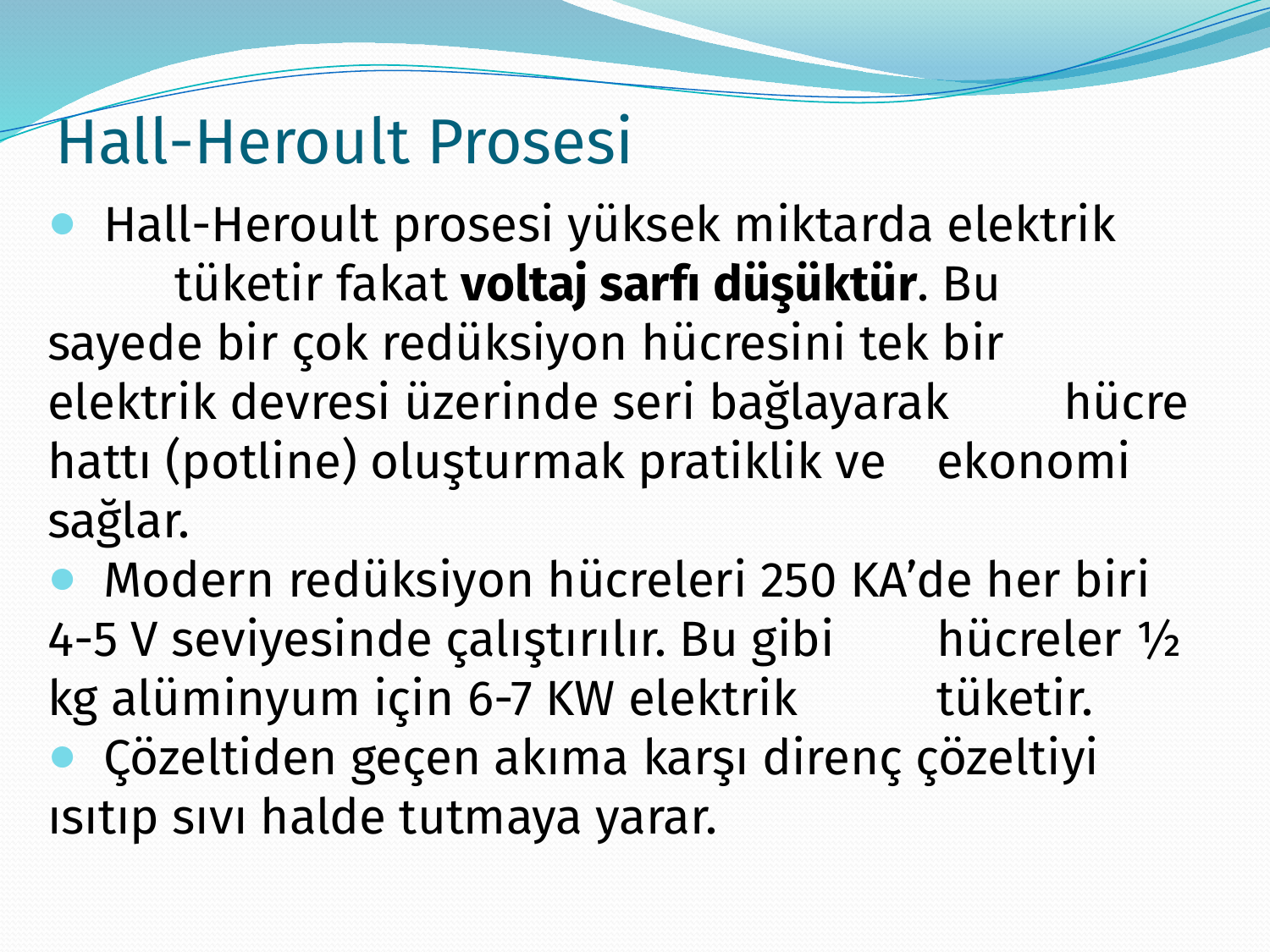

# Hall-Heroult Prosesi
  Hall-Heroult prosesi yüksek miktarda elektrik         	tüketir fakat voltaj sarfı düşüktür. Bu 	sayede bir çok redüksiyon hücresini tek bir 	elektrik devresi üzerinde seri bağlayarak 	hücre hattı (potline) oluşturmak pratiklik ve 	ekonomi sağlar.
  Modern redüksiyon hücreleri 250 KA’de her biri 	4-5 V seviyesinde çalıştırılır. Bu gibi 	hücreler ½ kg alüminyum için 6-7 KW elektrik 	tüketir.
  Çözeltiden geçen akıma karşı direnç çözeltiyi 	ısıtıp sıvı halde tutmaya yarar.